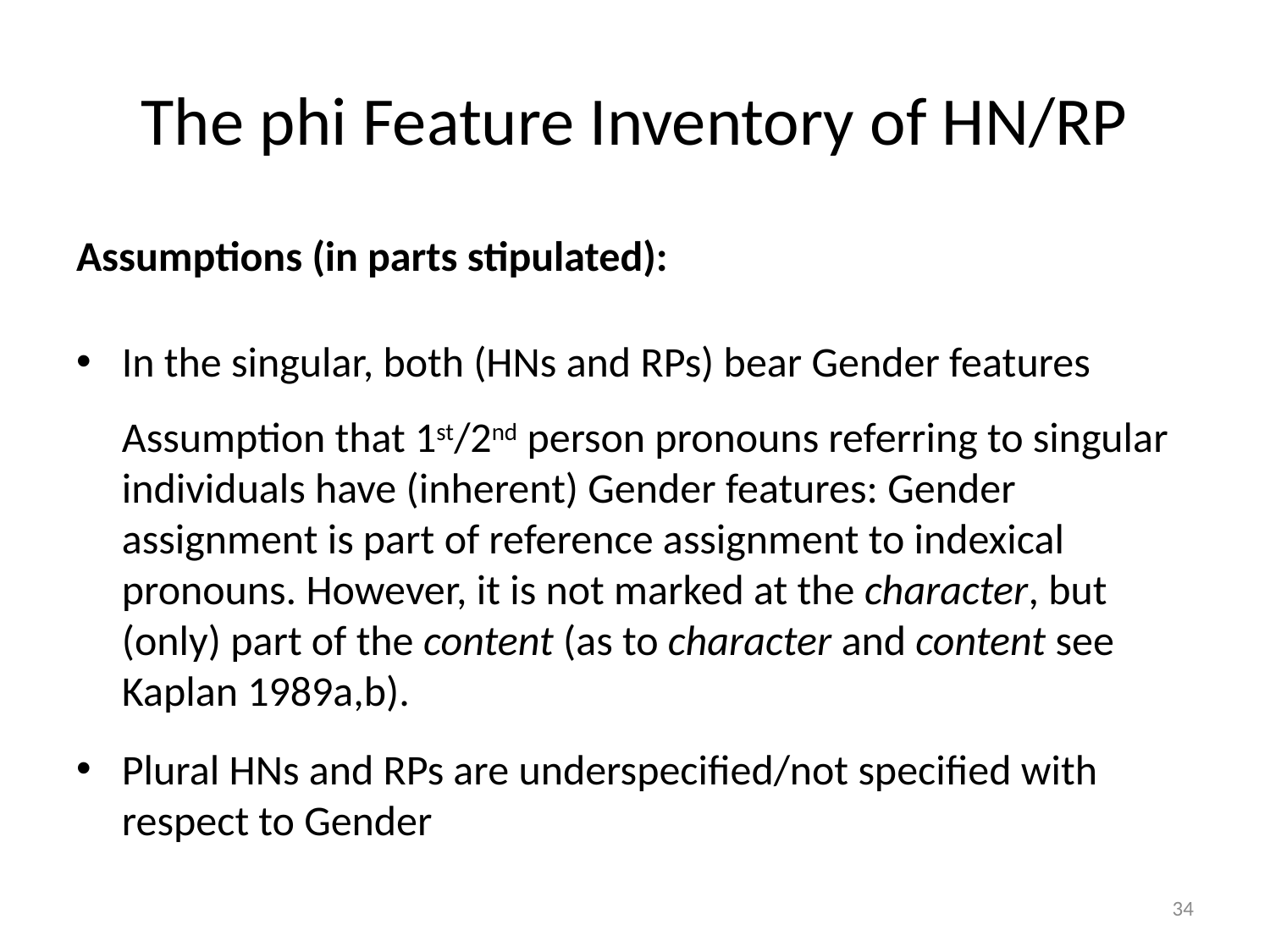

# The phi Feature Inventory of HN/RP
Assumptions (in parts stipulated):

In the singular, both (HNs and RPs) bear Gender features

	Assumption that 1st/2nd person pronouns referring to singular individuals have (inherent) Gender features: Gender assignment is part of reference assignment to indexical pronouns. However, it is not marked at the character, but (only) part of the content (as to character and content see Kaplan 1989a,b).

Plural HNs and RPs are underspecified/not specified with respect to Gender

34